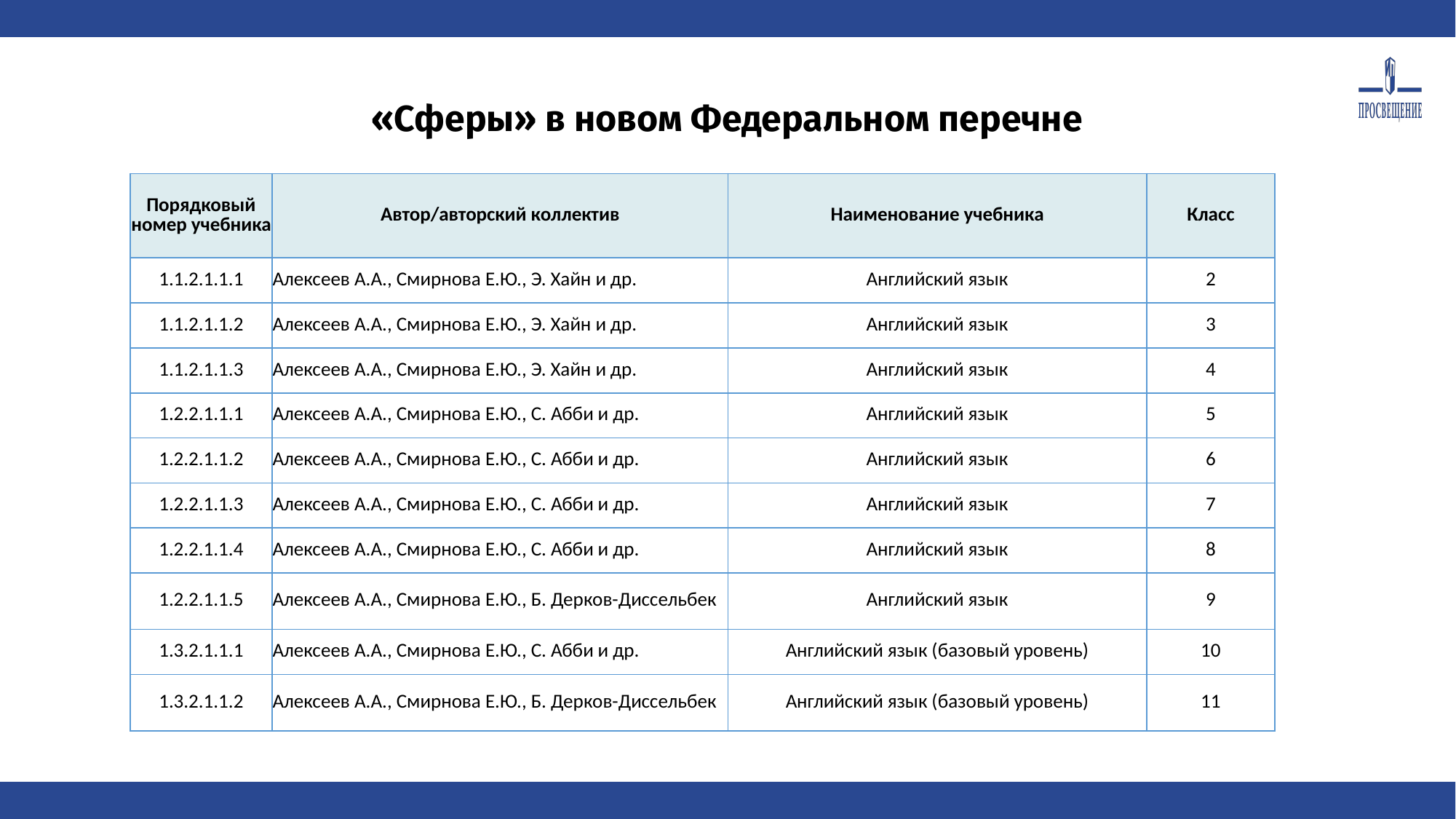

«Сферы» в новом Федеральном перечне
| Порядковый номер учебника | Автор/авторский коллектив | Наименование учебника | Класс |
| --- | --- | --- | --- |
| 1.1.2.1.1.1 | Алексеев А.А., Смирнова Е.Ю., Э. Хайн и др. | Английский язык | 2 |
| 1.1.2.1.1.2 | Алексеев А.А., Смирнова Е.Ю., Э. Хайн и др. | Английский язык | 3 |
| 1.1.2.1.1.3 | Алексеев А.А., Смирнова Е.Ю., Э. Хайн и др. | Английский язык | 4 |
| 1.2.2.1.1.1 | Алексеев А.А., Смирнова Е.Ю., С. Абби и др. | Английский язык | 5 |
| 1.2.2.1.1.2 | Алексеев А.А., Смирнова Е.Ю., С. Абби и др. | Английский язык | 6 |
| 1.2.2.1.1.3 | Алексеев А.А., Смирнова Е.Ю., С. Абби и др. | Английский язык | 7 |
| 1.2.2.1.1.4 | Алексеев А.А., Смирнова Е.Ю., С. Абби и др. | Английский язык | 8 |
| 1.2.2.1.1.5 | Алексеев А.А., Смирнова Е.Ю., Б. Дерков-Диссельбек | Английский язык | 9 |
| 1.3.2.1.1.1 | Алексеев А.А., Смирнова Е.Ю., С. Абби и др. | Английский язык (базовый уровень) | 10 |
| 1.3.2.1.1.2 | Алексеев А.А., Смирнова Е.Ю., Б. Дерков-Диссельбек | Английский язык (базовый уровень) | 11 |